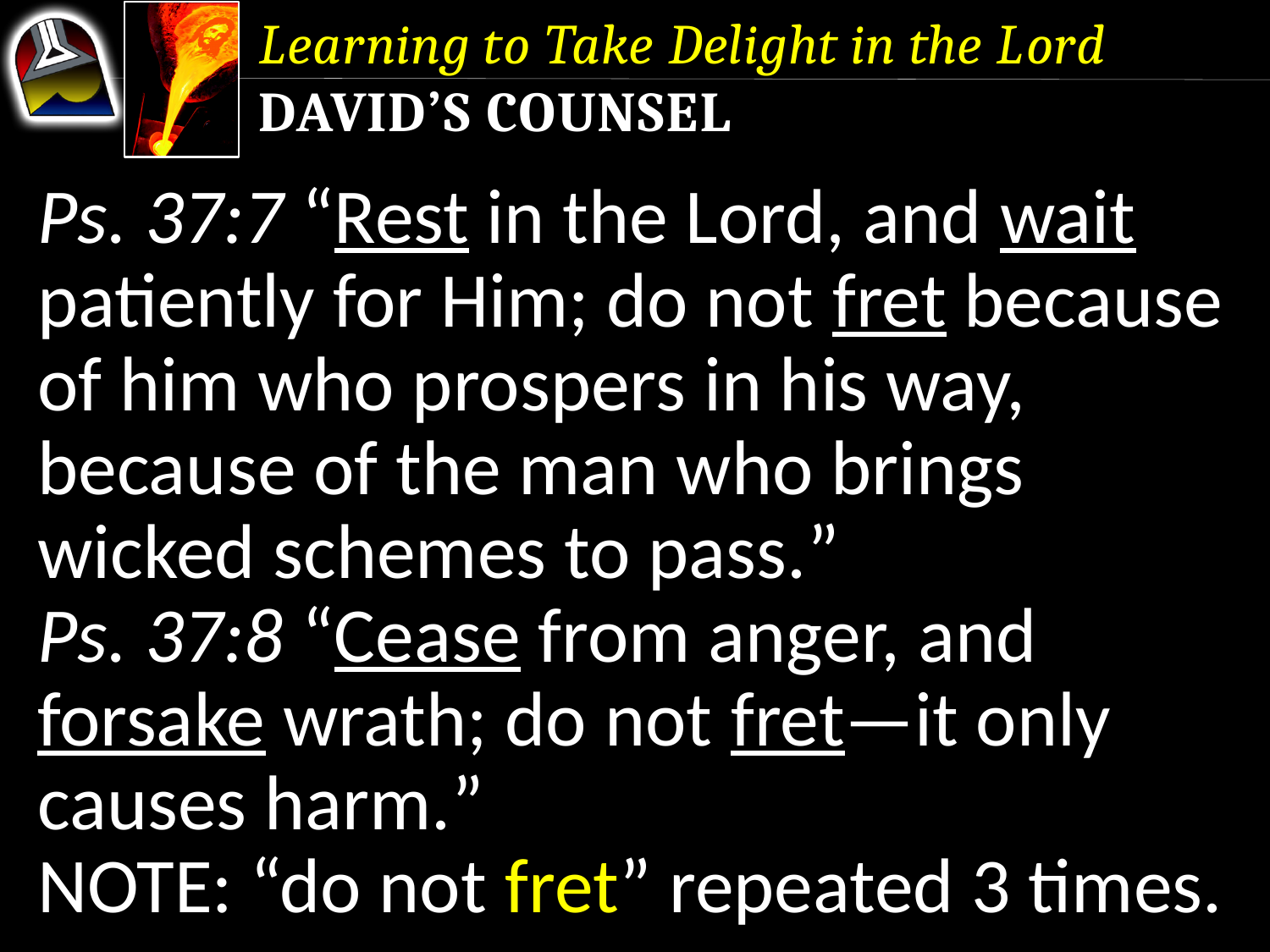

Learning to Take Delight in the Lord
David’s Counsel
Ps. 37:7 “Rest in the Lord, and wait patiently for Him; do not fret because of him who prospers in his way, because of the man who brings  wicked schemes to pass.”
Ps. 37:8 “Cease from anger, and  forsake wrath; do not fret—it only causes harm.”
NOTE: “do not fret” repeated 3 times.